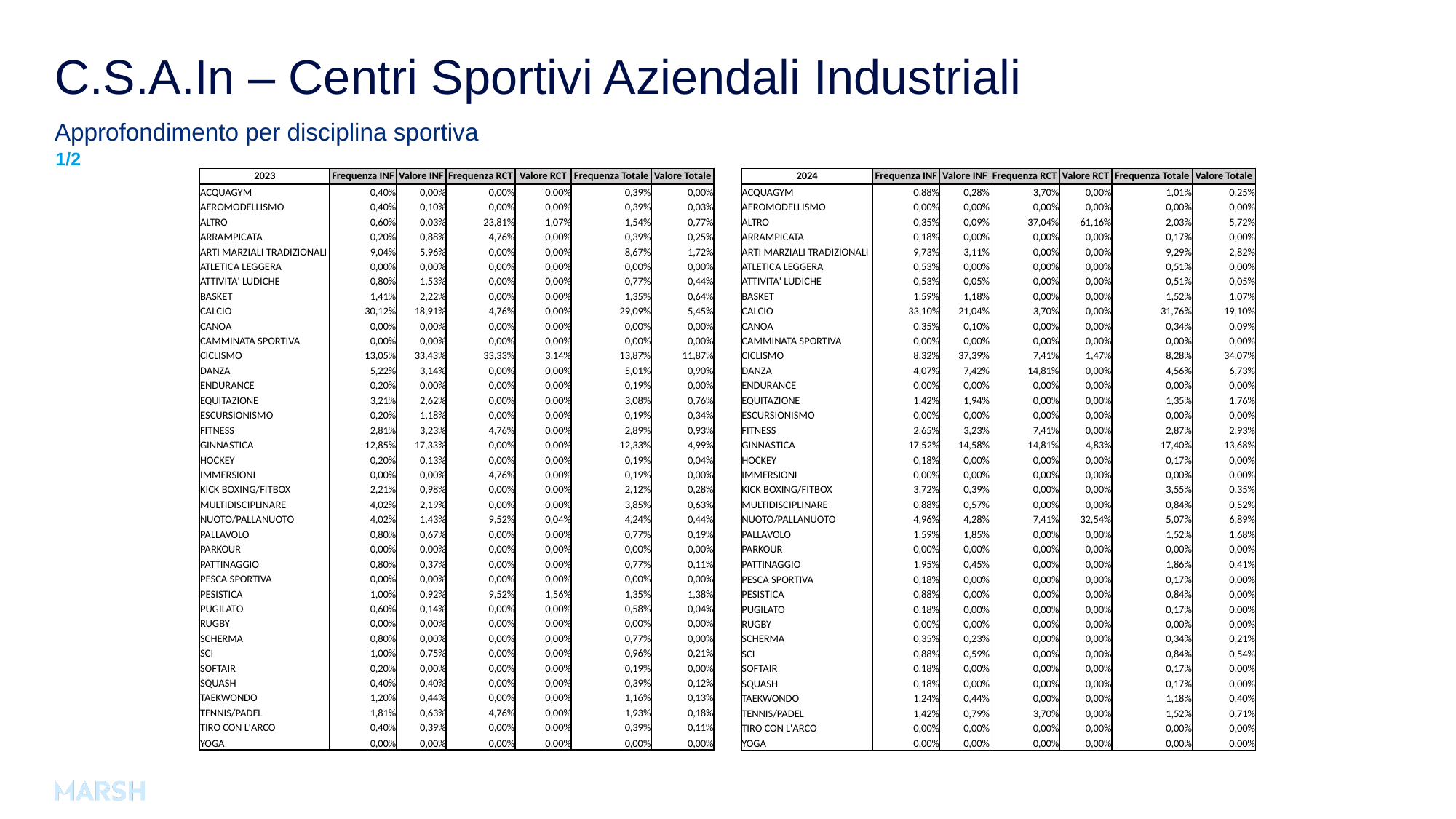

# C.S.A.In – Centri Sportivi Aziendali Industriali
Approfondimento per disciplina sportiva
1/2
| 2023 | Frequenza INF | Valore INF | Frequenza RCT | Valore RCT | Frequenza Totale | Valore Totale |
| --- | --- | --- | --- | --- | --- | --- |
| ACQUAGYM | 0,40% | 0,00% | 0,00% | 0,00% | 0,39% | 0,00% |
| AEROMODELLISMO | 0,40% | 0,10% | 0,00% | 0,00% | 0,39% | 0,03% |
| ALTRO | 0,60% | 0,03% | 23,81% | 1,07% | 1,54% | 0,77% |
| ARRAMPICATA | 0,20% | 0,88% | 4,76% | 0,00% | 0,39% | 0,25% |
| ARTI MARZIALI TRADIZIONALI | 9,04% | 5,96% | 0,00% | 0,00% | 8,67% | 1,72% |
| ATLETICA LEGGERA | 0,00% | 0,00% | 0,00% | 0,00% | 0,00% | 0,00% |
| ATTIVITA' LUDICHE | 0,80% | 1,53% | 0,00% | 0,00% | 0,77% | 0,44% |
| BASKET | 1,41% | 2,22% | 0,00% | 0,00% | 1,35% | 0,64% |
| CALCIO | 30,12% | 18,91% | 4,76% | 0,00% | 29,09% | 5,45% |
| CANOA | 0,00% | 0,00% | 0,00% | 0,00% | 0,00% | 0,00% |
| CAMMINATA SPORTIVA | 0,00% | 0,00% | 0,00% | 0,00% | 0,00% | 0,00% |
| CICLISMO | 13,05% | 33,43% | 33,33% | 3,14% | 13,87% | 11,87% |
| DANZA | 5,22% | 3,14% | 0,00% | 0,00% | 5,01% | 0,90% |
| ENDURANCE | 0,20% | 0,00% | 0,00% | 0,00% | 0,19% | 0,00% |
| EQUITAZIONE | 3,21% | 2,62% | 0,00% | 0,00% | 3,08% | 0,76% |
| ESCURSIONISMO | 0,20% | 1,18% | 0,00% | 0,00% | 0,19% | 0,34% |
| FITNESS | 2,81% | 3,23% | 4,76% | 0,00% | 2,89% | 0,93% |
| GINNASTICA | 12,85% | 17,33% | 0,00% | 0,00% | 12,33% | 4,99% |
| HOCKEY | 0,20% | 0,13% | 0,00% | 0,00% | 0,19% | 0,04% |
| IMMERSIONI | 0,00% | 0,00% | 4,76% | 0,00% | 0,19% | 0,00% |
| KICK BOXING/FITBOX | 2,21% | 0,98% | 0,00% | 0,00% | 2,12% | 0,28% |
| MULTIDISCIPLINARE | 4,02% | 2,19% | 0,00% | 0,00% | 3,85% | 0,63% |
| NUOTO/PALLANUOTO | 4,02% | 1,43% | 9,52% | 0,04% | 4,24% | 0,44% |
| PALLAVOLO | 0,80% | 0,67% | 0,00% | 0,00% | 0,77% | 0,19% |
| PARKOUR | 0,00% | 0,00% | 0,00% | 0,00% | 0,00% | 0,00% |
| PATTINAGGIO | 0,80% | 0,37% | 0,00% | 0,00% | 0,77% | 0,11% |
| PESCA SPORTIVA | 0,00% | 0,00% | 0,00% | 0,00% | 0,00% | 0,00% |
| PESISTICA | 1,00% | 0,92% | 9,52% | 1,56% | 1,35% | 1,38% |
| PUGILATO | 0,60% | 0,14% | 0,00% | 0,00% | 0,58% | 0,04% |
| RUGBY | 0,00% | 0,00% | 0,00% | 0,00% | 0,00% | 0,00% |
| SCHERMA | 0,80% | 0,00% | 0,00% | 0,00% | 0,77% | 0,00% |
| SCI | 1,00% | 0,75% | 0,00% | 0,00% | 0,96% | 0,21% |
| SOFTAIR | 0,20% | 0,00% | 0,00% | 0,00% | 0,19% | 0,00% |
| SQUASH | 0,40% | 0,40% | 0,00% | 0,00% | 0,39% | 0,12% |
| TAEKWONDO | 1,20% | 0,44% | 0,00% | 0,00% | 1,16% | 0,13% |
| TENNIS/PADEL | 1,81% | 0,63% | 4,76% | 0,00% | 1,93% | 0,18% |
| TIRO CON L'ARCO | 0,40% | 0,39% | 0,00% | 0,00% | 0,39% | 0,11% |
| YOGA | 0,00% | 0,00% | 0,00% | 0,00% | 0,00% | 0,00% |
| 2024 | Frequenza INF | Valore INF | Frequenza RCT | Valore RCT | Frequenza Totale | Valore Totale |
| --- | --- | --- | --- | --- | --- | --- |
| ACQUAGYM | 0,88% | 0,28% | 3,70% | 0,00% | 1,01% | 0,25% |
| AEROMODELLISMO | 0,00% | 0,00% | 0,00% | 0,00% | 0,00% | 0,00% |
| ALTRO | 0,35% | 0,09% | 37,04% | 61,16% | 2,03% | 5,72% |
| ARRAMPICATA | 0,18% | 0,00% | 0,00% | 0,00% | 0,17% | 0,00% |
| ARTI MARZIALI TRADIZIONALI | 9,73% | 3,11% | 0,00% | 0,00% | 9,29% | 2,82% |
| ATLETICA LEGGERA | 0,53% | 0,00% | 0,00% | 0,00% | 0,51% | 0,00% |
| ATTIVITA' LUDICHE | 0,53% | 0,05% | 0,00% | 0,00% | 0,51% | 0,05% |
| BASKET | 1,59% | 1,18% | 0,00% | 0,00% | 1,52% | 1,07% |
| CALCIO | 33,10% | 21,04% | 3,70% | 0,00% | 31,76% | 19,10% |
| CANOA | 0,35% | 0,10% | 0,00% | 0,00% | 0,34% | 0,09% |
| CAMMINATA SPORTIVA | 0,00% | 0,00% | 0,00% | 0,00% | 0,00% | 0,00% |
| CICLISMO | 8,32% | 37,39% | 7,41% | 1,47% | 8,28% | 34,07% |
| DANZA | 4,07% | 7,42% | 14,81% | 0,00% | 4,56% | 6,73% |
| ENDURANCE | 0,00% | 0,00% | 0,00% | 0,00% | 0,00% | 0,00% |
| EQUITAZIONE | 1,42% | 1,94% | 0,00% | 0,00% | 1,35% | 1,76% |
| ESCURSIONISMO | 0,00% | 0,00% | 0,00% | 0,00% | 0,00% | 0,00% |
| FITNESS | 2,65% | 3,23% | 7,41% | 0,00% | 2,87% | 2,93% |
| GINNASTICA | 17,52% | 14,58% | 14,81% | 4,83% | 17,40% | 13,68% |
| HOCKEY | 0,18% | 0,00% | 0,00% | 0,00% | 0,17% | 0,00% |
| IMMERSIONI | 0,00% | 0,00% | 0,00% | 0,00% | 0,00% | 0,00% |
| KICK BOXING/FITBOX | 3,72% | 0,39% | 0,00% | 0,00% | 3,55% | 0,35% |
| MULTIDISCIPLINARE | 0,88% | 0,57% | 0,00% | 0,00% | 0,84% | 0,52% |
| NUOTO/PALLANUOTO | 4,96% | 4,28% | 7,41% | 32,54% | 5,07% | 6,89% |
| PALLAVOLO | 1,59% | 1,85% | 0,00% | 0,00% | 1,52% | 1,68% |
| PARKOUR | 0,00% | 0,00% | 0,00% | 0,00% | 0,00% | 0,00% |
| PATTINAGGIO | 1,95% | 0,45% | 0,00% | 0,00% | 1,86% | 0,41% |
| PESCA SPORTIVA | 0,18% | 0,00% | 0,00% | 0,00% | 0,17% | 0,00% |
| PESISTICA | 0,88% | 0,00% | 0,00% | 0,00% | 0,84% | 0,00% |
| PUGILATO | 0,18% | 0,00% | 0,00% | 0,00% | 0,17% | 0,00% |
| RUGBY | 0,00% | 0,00% | 0,00% | 0,00% | 0,00% | 0,00% |
| SCHERMA | 0,35% | 0,23% | 0,00% | 0,00% | 0,34% | 0,21% |
| SCI | 0,88% | 0,59% | 0,00% | 0,00% | 0,84% | 0,54% |
| SOFTAIR | 0,18% | 0,00% | 0,00% | 0,00% | 0,17% | 0,00% |
| SQUASH | 0,18% | 0,00% | 0,00% | 0,00% | 0,17% | 0,00% |
| TAEKWONDO | 1,24% | 0,44% | 0,00% | 0,00% | 1,18% | 0,40% |
| TENNIS/PADEL | 1,42% | 0,79% | 3,70% | 0,00% | 1,52% | 0,71% |
| TIRO CON L'ARCO | 0,00% | 0,00% | 0,00% | 0,00% | 0,00% | 0,00% |
| YOGA | 0,00% | 0,00% | 0,00% | 0,00% | 0,00% | 0,00% |